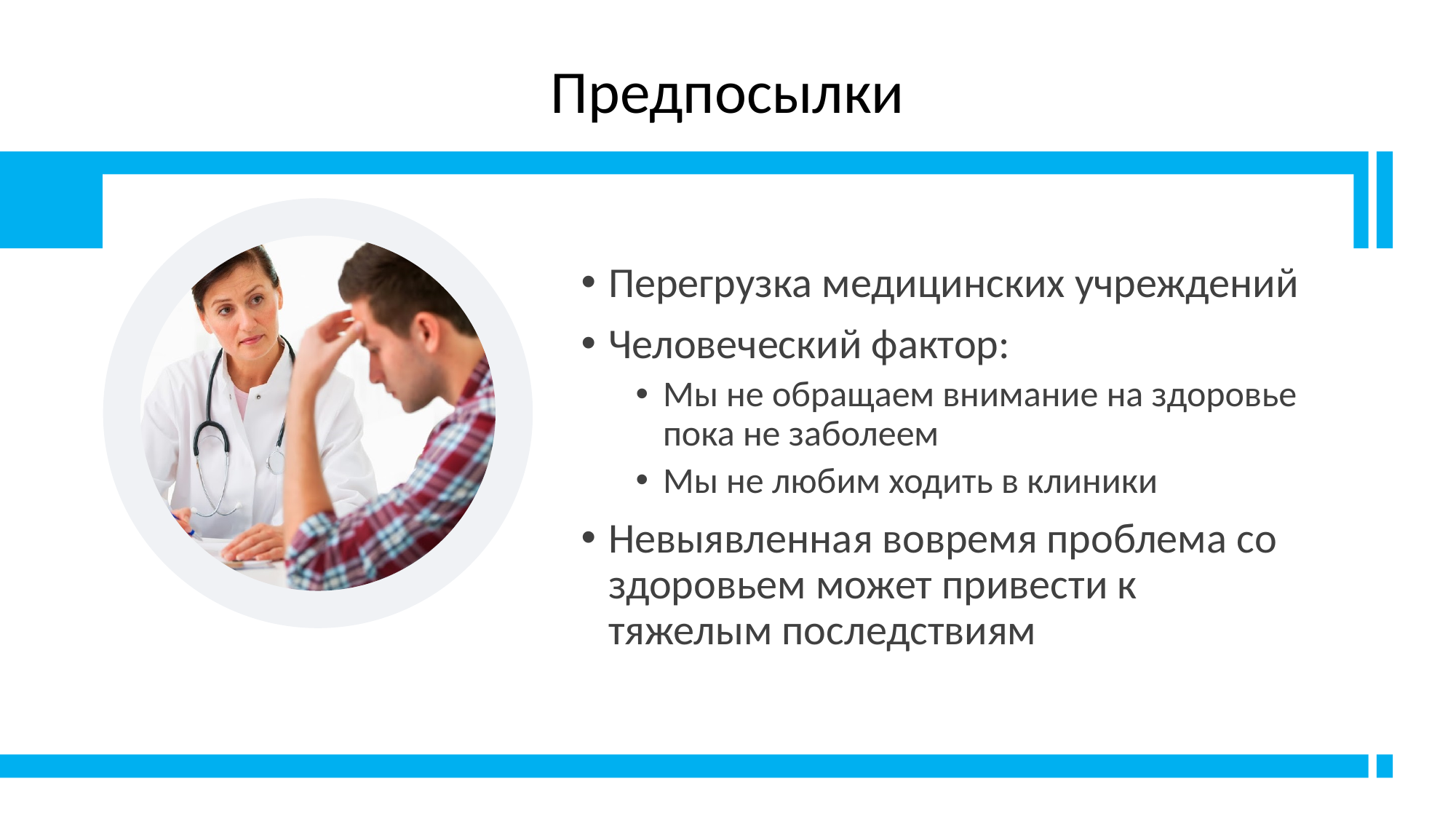

# Предпосылки

Перегрузка медицинских учреждений
Человеческий фактор:
Мы не обращаем внимание на здоровье пока не заболеем
Мы не любим ходить в клиники
Невыявленная вовремя проблема со здоровьем может привести к тяжелым последствиям